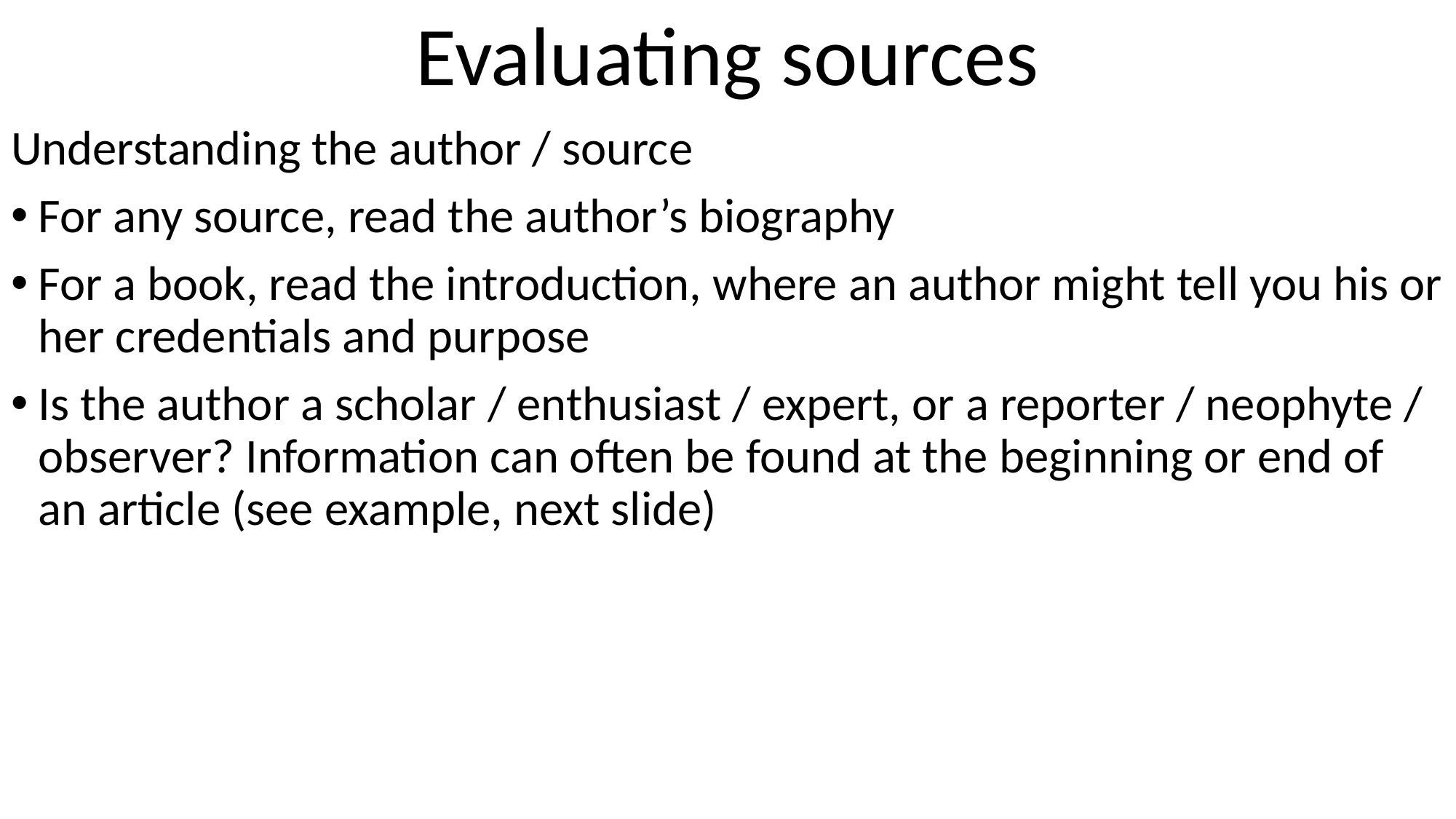

# Evaluating sources
Understanding the author / source
For any source, read the author’s biography
For a book, read the introduction, where an author might tell you his or her credentials and purpose
Is the author a scholar / enthusiast / expert, or a reporter / neophyte / observer? Information can often be found at the beginning or end of an article (see example, next slide)